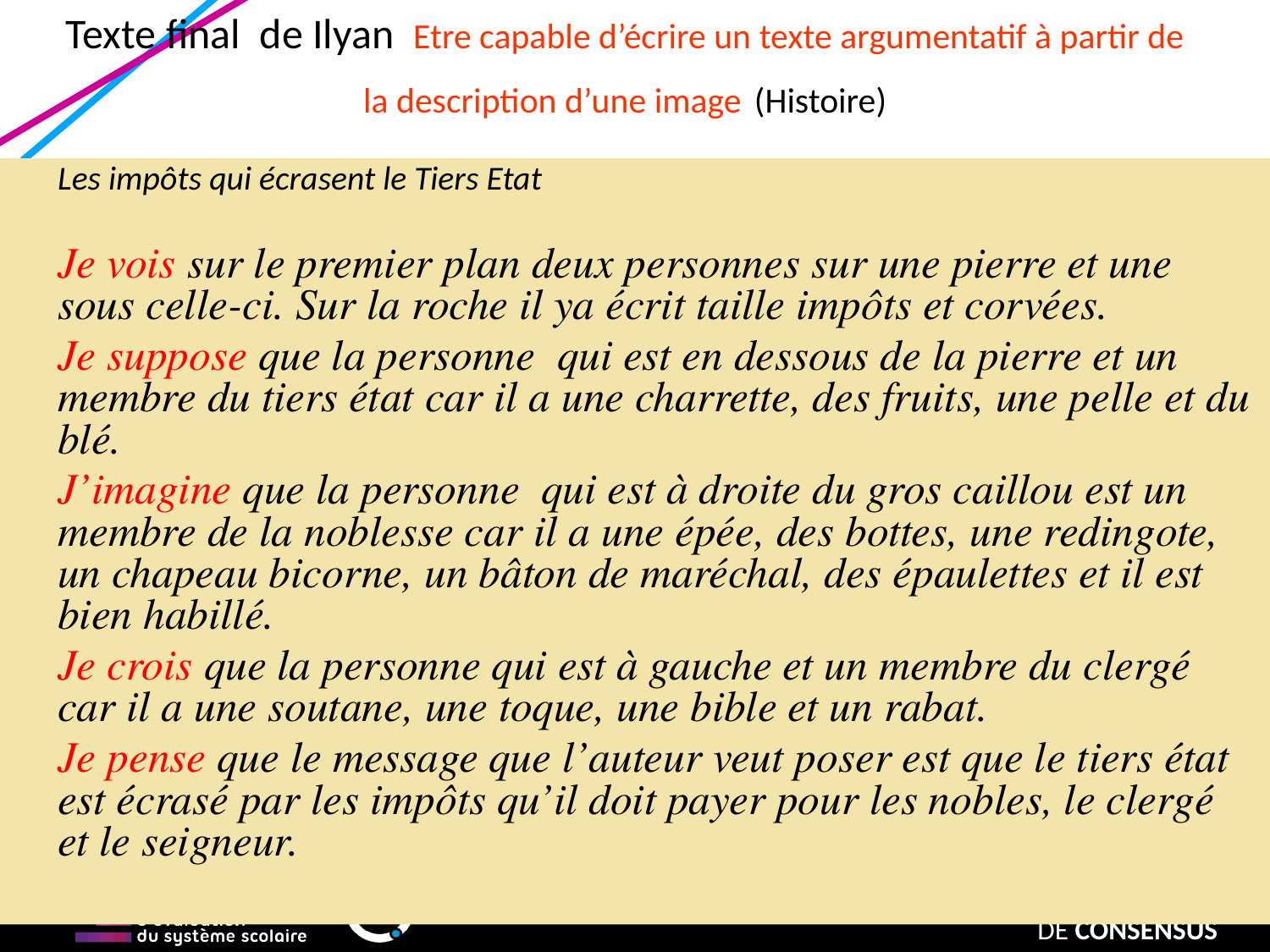

Texte final  de Ilyan  Etre capable d’écrire un texte argumentatif à partir de la description d’une image (Histoire)
		Les impôts qui écrasent le Tiers Etat

	Je vois sur le premier plan deux personnes sur une pierre et une sous celle-ci. Sur la roche il ya écrit taille impôts et corvées.
	Je suppose que la personne  qui est en dessous de la pierre et un membre du tiers état car il a une charrette, des fruits, une pelle et du blé.
	J’imagine que la personne  qui est à droite du gros caillou est un membre de la noblesse car il a une épée, des bottes, une redingote, un chapeau bicorne, un bâton de maréchal, des épaulettes et il est bien habillé.
	Je crois que la personne qui est à gauche et un membre du clergé car il a une soutane, une toque, une bible et un rabat.
	Je pense que le message que l’auteur veut poser est que le tiers état est écrasé par les impôts qu’il doit payer pour les nobles, le clergé et le seigneur.